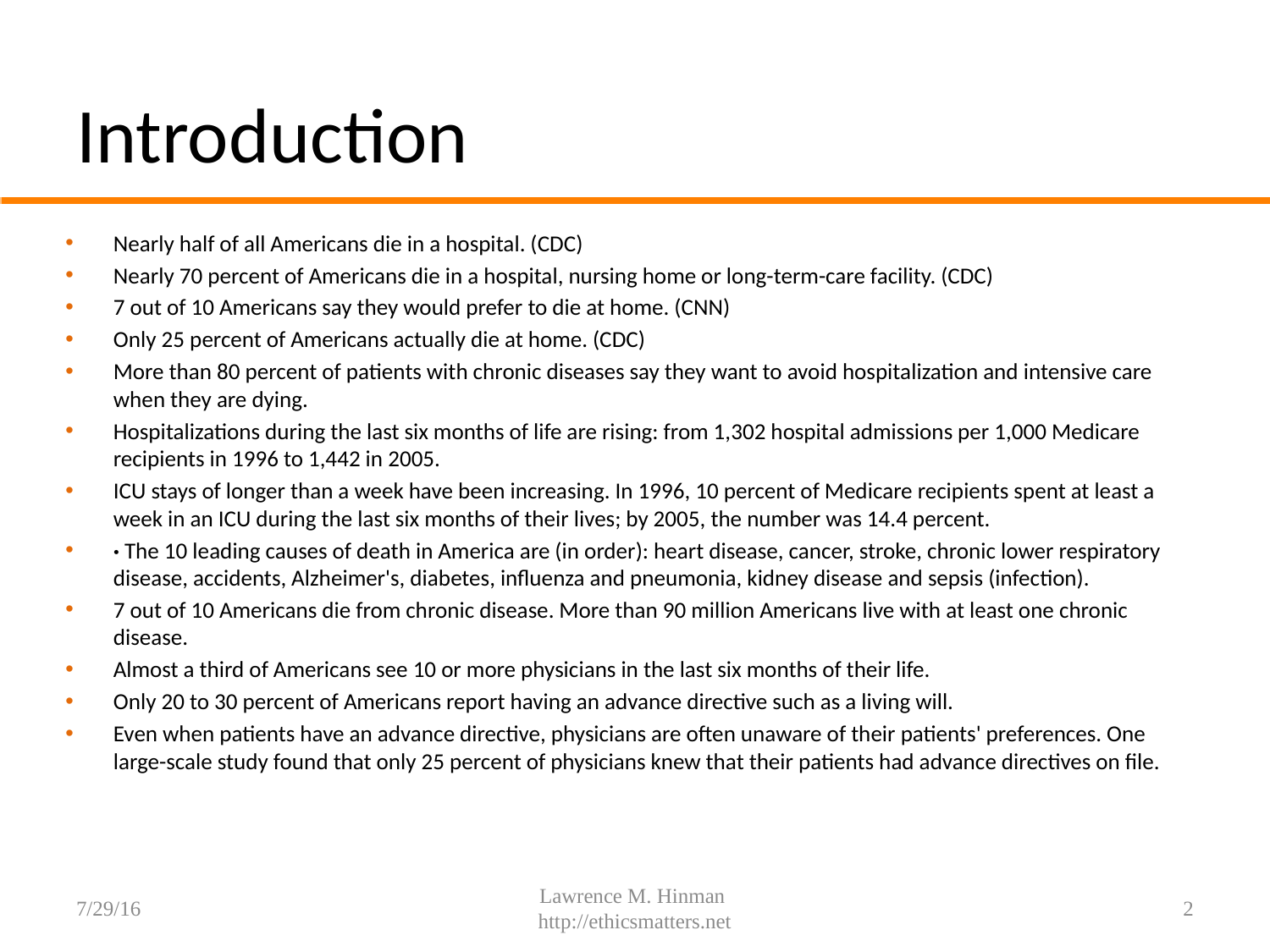

# Introduction
Nearly half of all Americans die in a hospital. (CDC)
Nearly 70 percent of Americans die in a hospital, nursing home or long-term-care facility. (CDC)
7 out of 10 Americans say they would prefer to die at home. (CNN)
Only 25 percent of Americans actually die at home. (CDC)
More than 80 percent of patients with chronic diseases say they want to avoid hospitalization and intensive care when they are dying.
Hospitalizations during the last six months of life are rising: from 1,302 hospital admissions per 1,000 Medicare recipients in 1996 to 1,442 in 2005.
ICU stays of longer than a week have been increasing. In 1996, 10 percent of Medicare recipients spent at least a week in an ICU during the last six months of their lives; by 2005, the number was 14.4 percent.
· The 10 leading causes of death in America are (in order): heart disease, cancer, stroke, chronic lower respiratory disease, accidents, Alzheimer's, diabetes, influenza and pneumonia, kidney disease and sepsis (infection).
7 out of 10 Americans die from chronic disease. More than 90 million Americans live with at least one chronic disease.
Almost a third of Americans see 10 or more physicians in the last six months of their life.
Only 20 to 30 percent of Americans report having an advance directive such as a living will.
Even when patients have an advance directive, physicians are often unaware of their patients' preferences. One large-scale study found that only 25 percent of physicians knew that their patients had advance directives on file.
7/29/16
Lawrence M. Hinman  http://ethicsmatters.net
2